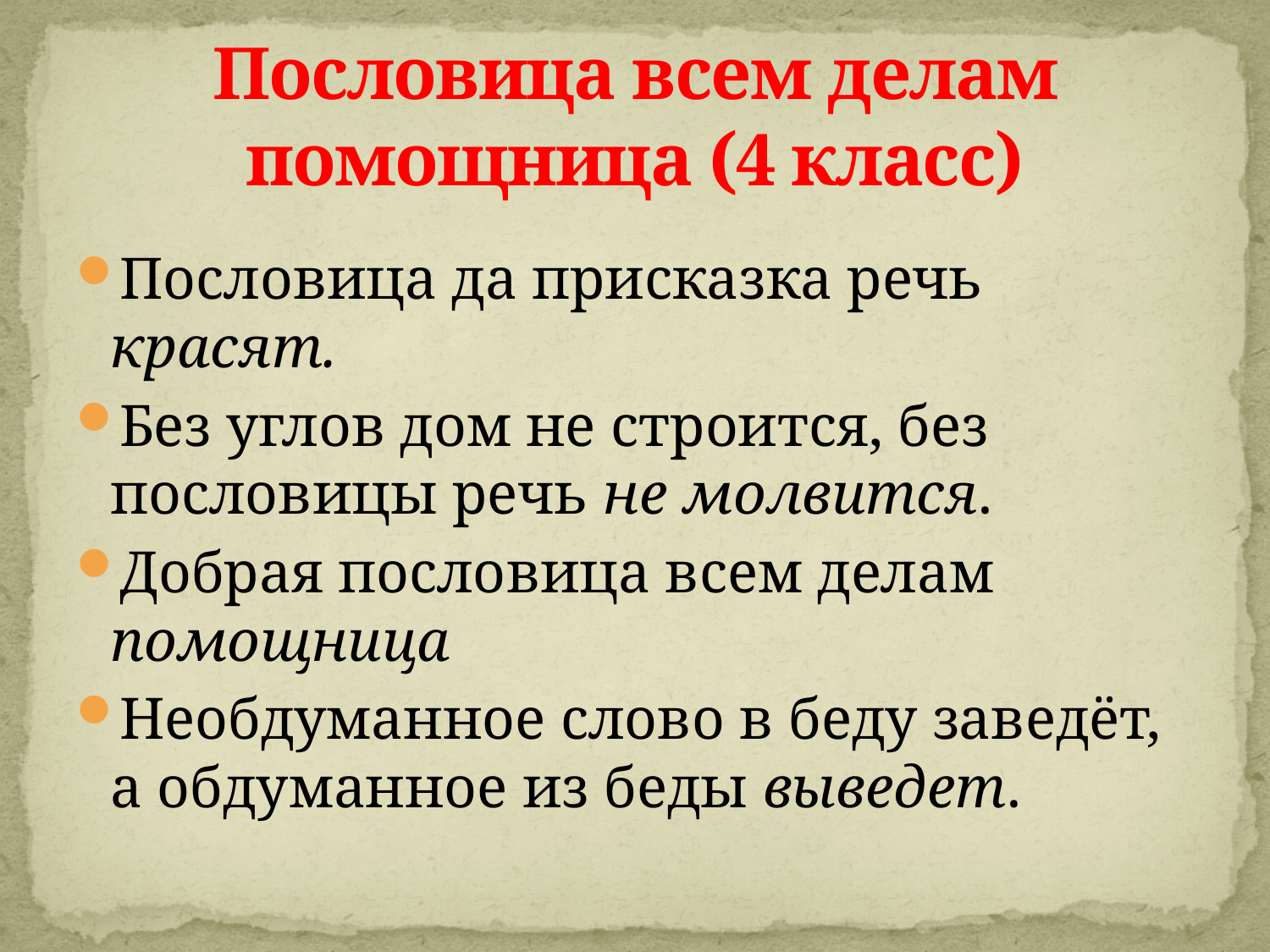

# Пословица всем делам помощница (4 класс)
Пословица да присказка речь красят.
Без углов дом не строится, без пословицы речь не молвится.
Добрая пословица всем делам помощница
Необдуманное слово в беду заведёт, а обдуманное из беды выведет.